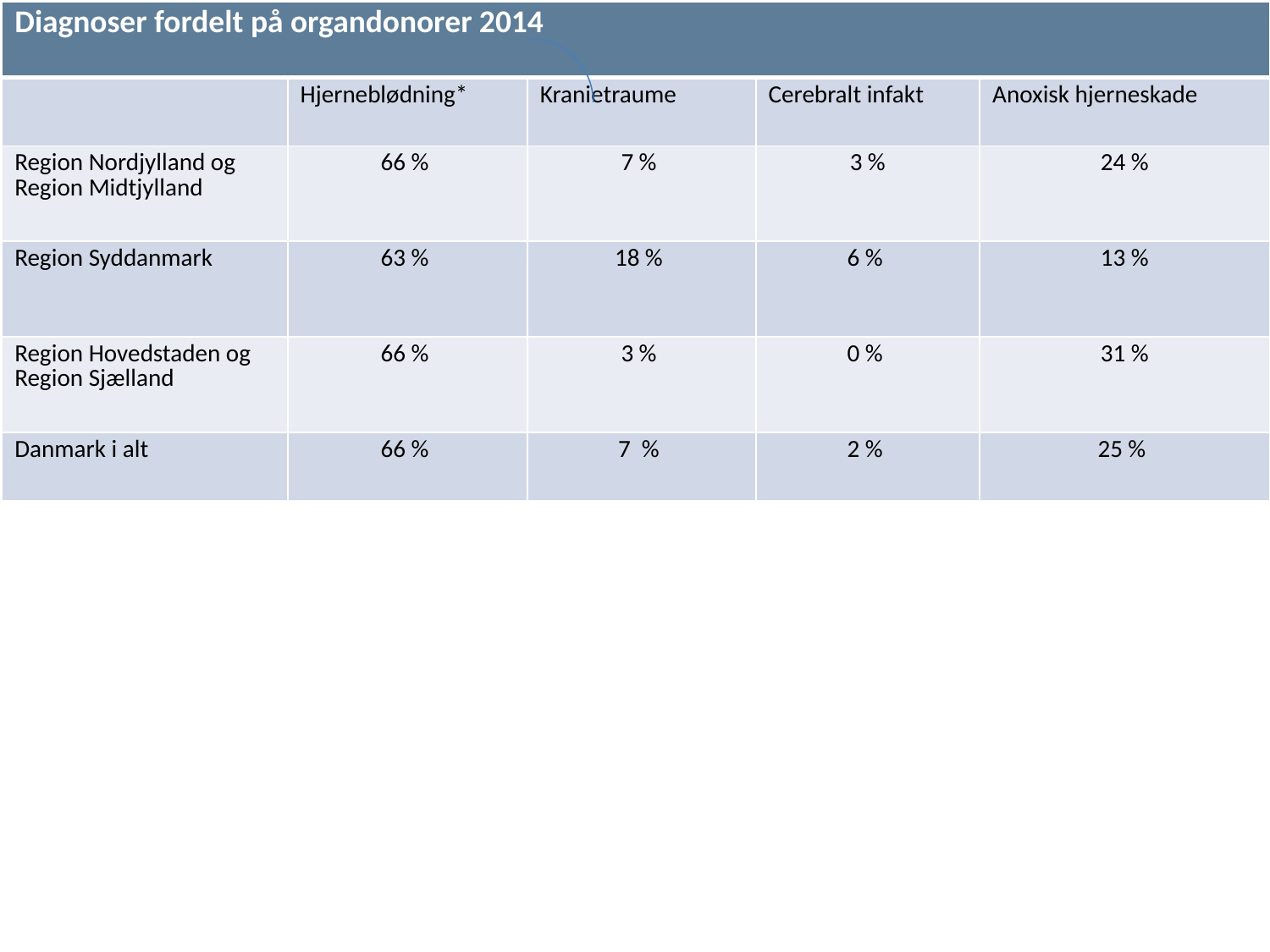

| Diagnoser fordelt på organdonorer 2014 |  |  |  |  |
| --- | --- | --- | --- | --- |
|  | Hjerneblødning\* | Kranietraume | Cerebralt infakt | Anoxisk hjerneskade |
| Region Nordjylland og Region Midtjylland | 66 % | 7 % | 3 % | 24 % |
| Region Syddanmark | 63 % | 18 % | 6 % | 13 % |
| Region Hovedstaden og Region Sjælland | 66 % | 3 % | 0 % | 31 % |
| Danmark i alt | 66 % | 7 % | 2 % | 25 % |